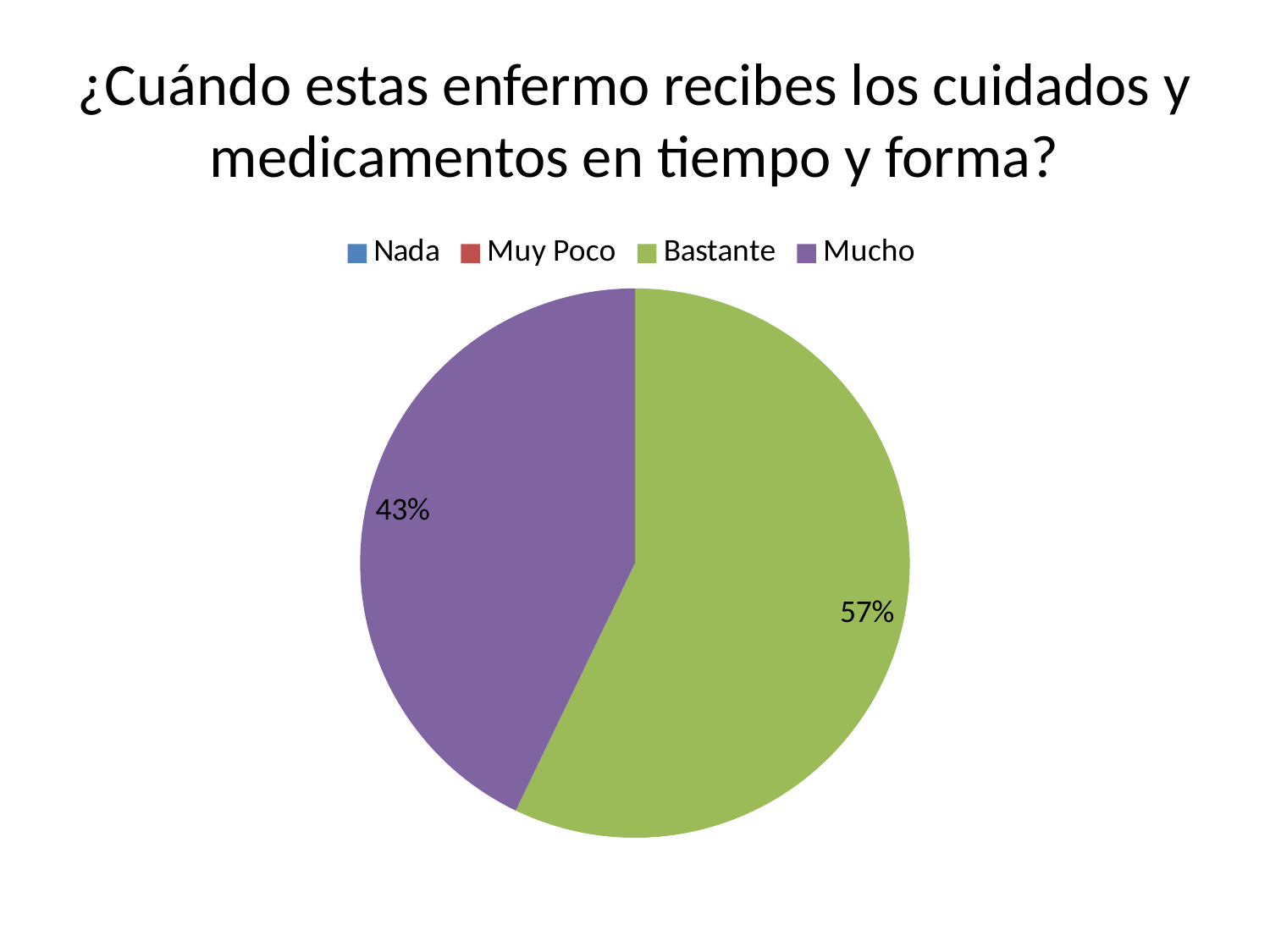

# ¿Cuándo estas enfermo recibes los cuidados y medicamentos en tiempo y forma?

### Chart

| Category | Ventas |
|---|---|
| Nada | 0.0 |
| Muy Poco | 0.0 |
| Bastante | 8.0 |
| Mucho  | 6.0 |